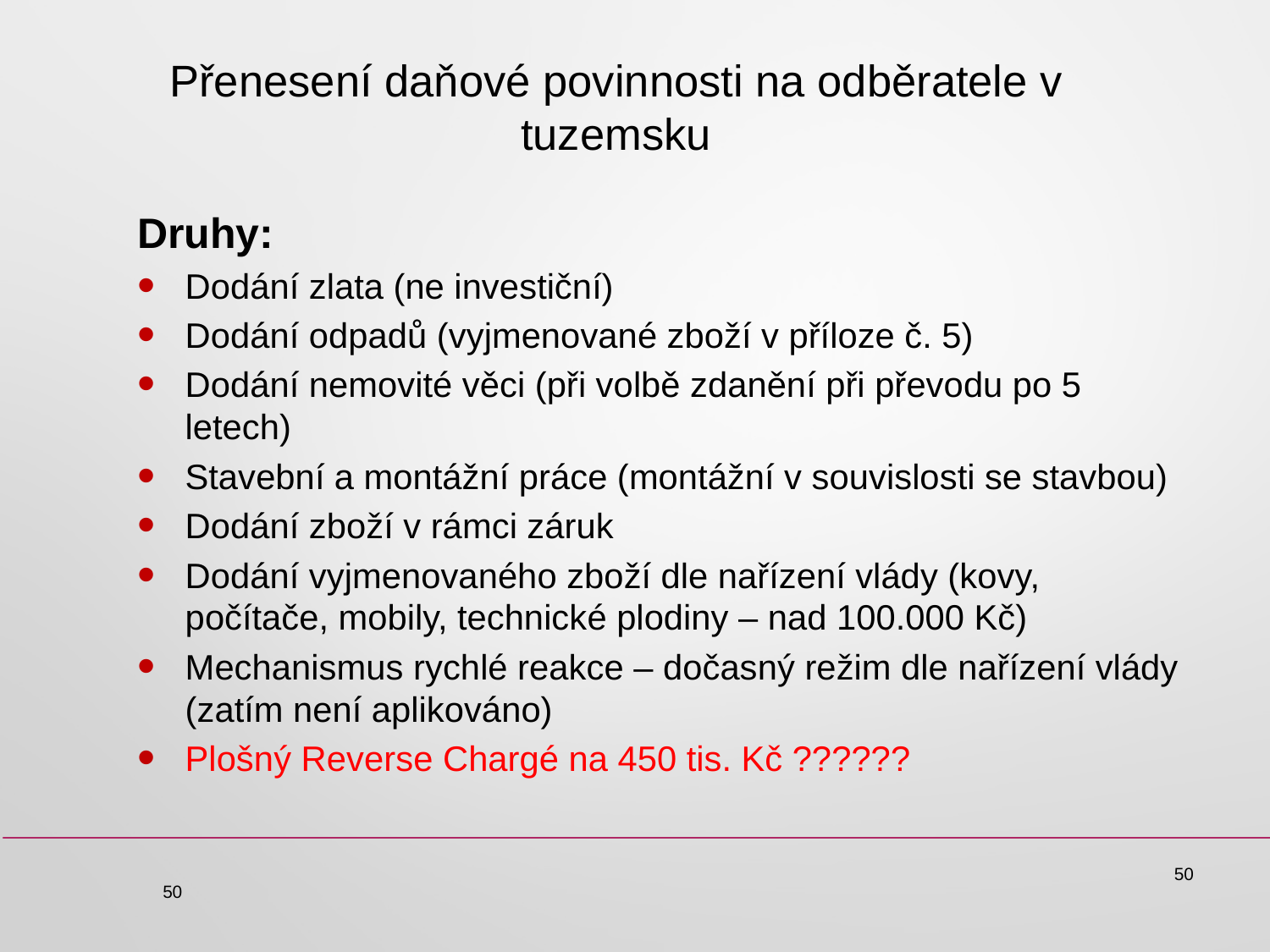

# Přenesení daňové povinnosti na odběratele v tuzemsku
Druhy:
Dodání zlata (ne investiční)
Dodání odpadů (vyjmenované zboží v příloze č. 5)
Dodání nemovité věci (při volbě zdanění při převodu po 5 letech)
Stavební a montážní práce (montážní v souvislosti se stavbou)
Dodání zboží v rámci záruk
Dodání vyjmenovaného zboží dle nařízení vlády (kovy, počítače, mobily, technické plodiny – nad 100.000 Kč)
Mechanismus rychlé reakce – dočasný režim dle nařízení vlády (zatím není aplikováno)
Plošný Reverse Chargé na 450 tis. Kč ??????
50
50